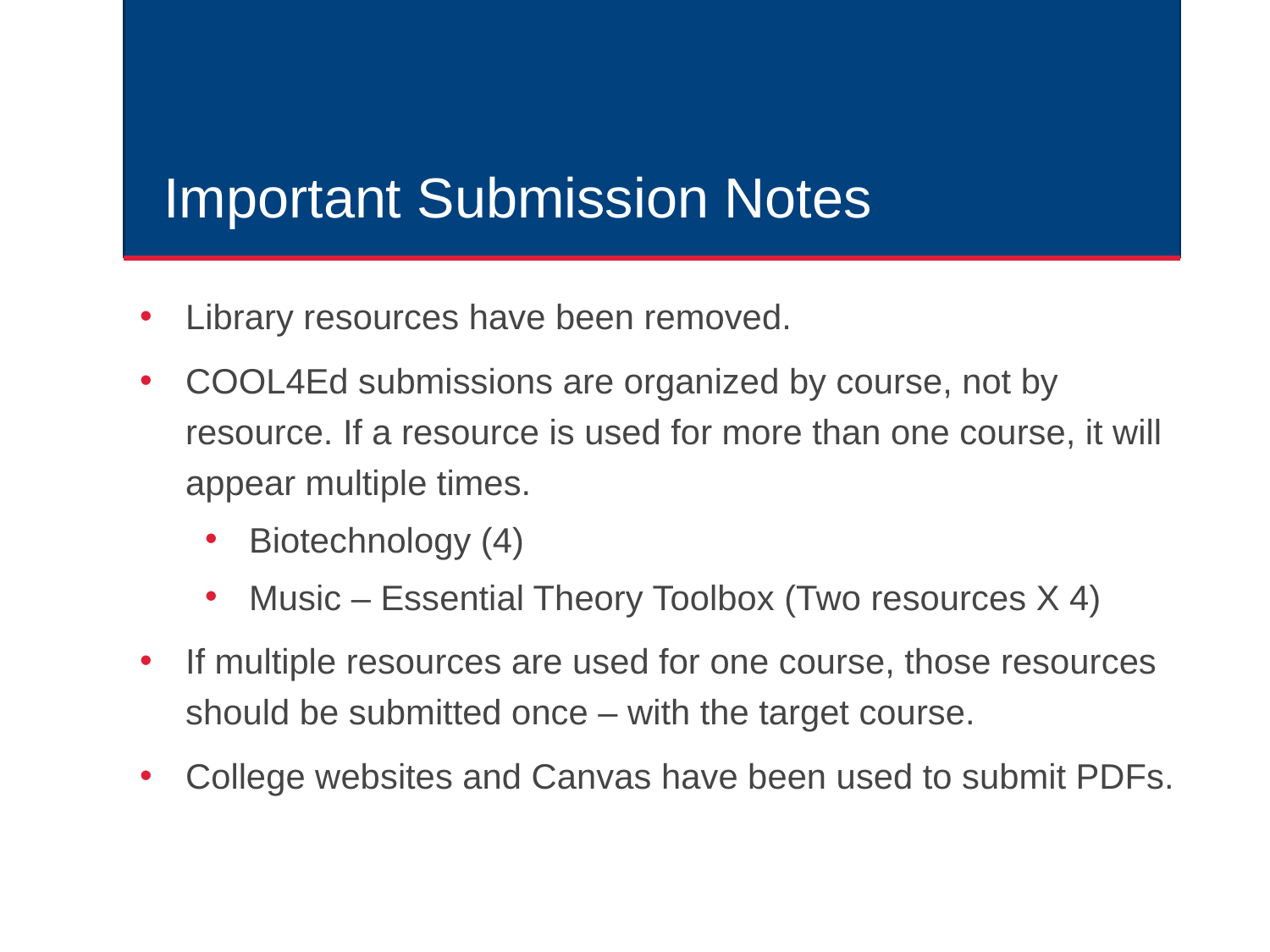

# Important Submission Notes
Library resources have been removed.
COOL4Ed submissions are organized by course, not by resource. If a resource is used for more than one course, it will appear multiple times.
Biotechnology (4)
Music – Essential Theory Toolbox (Two resources X 4)
If multiple resources are used for one course, those resources should be submitted once – with the target course.
College websites and Canvas have been used to submit PDFs.